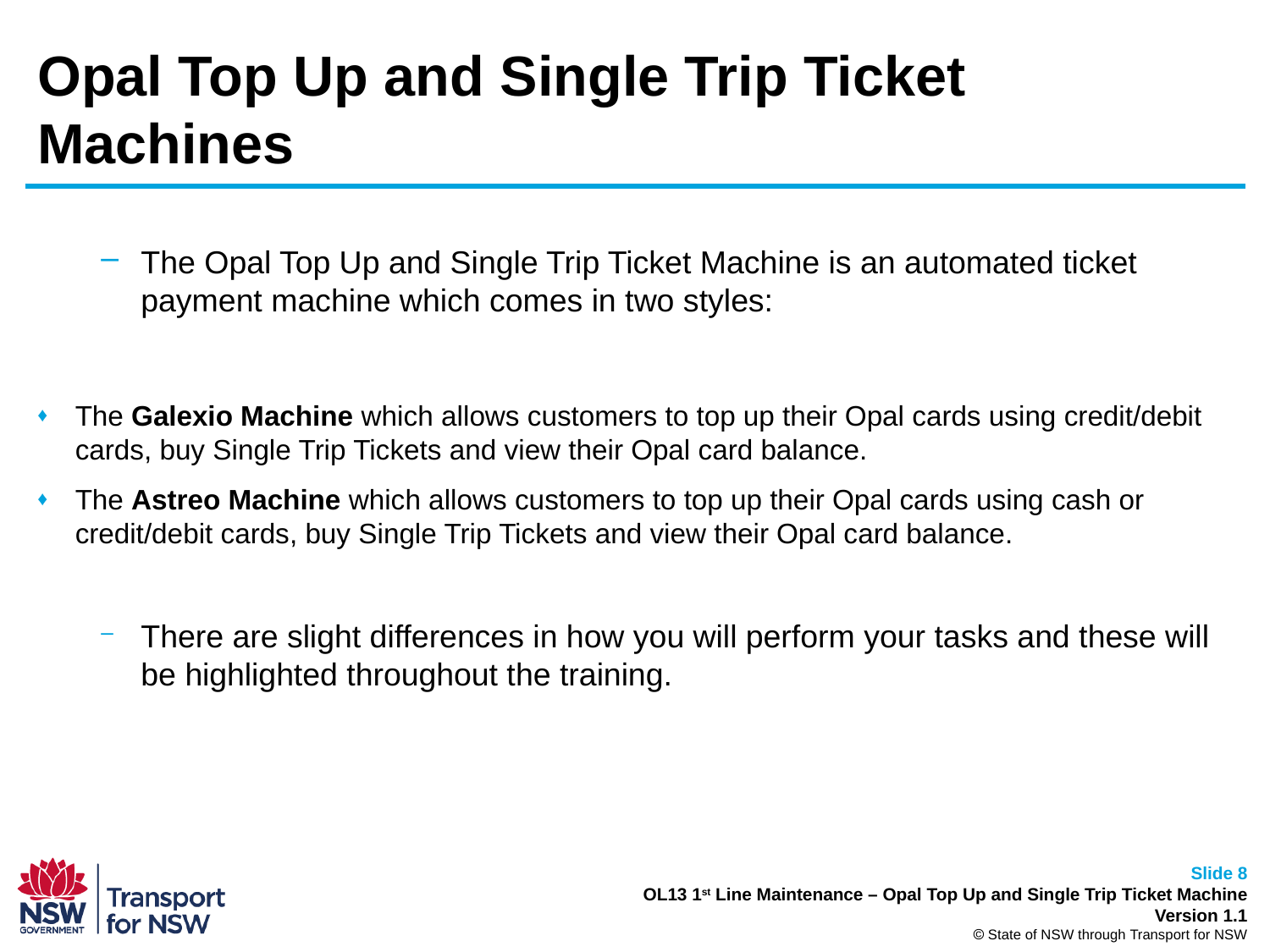

# Opal Top Up and Single Trip Ticket Machines
The Opal Top Up and Single Trip Ticket Machine is an automated ticket payment machine which comes in two styles:

The Galexio Machine which allows customers to top up their Opal cards using credit/debit cards, buy Single Trip Tickets and view their Opal card balance.
The Astreo Machine which allows customers to top up their Opal cards using cash or credit/debit cards, buy Single Trip Tickets and view their Opal card balance.

There are slight differences in how you will perform your tasks and these will be highlighted throughout the training.